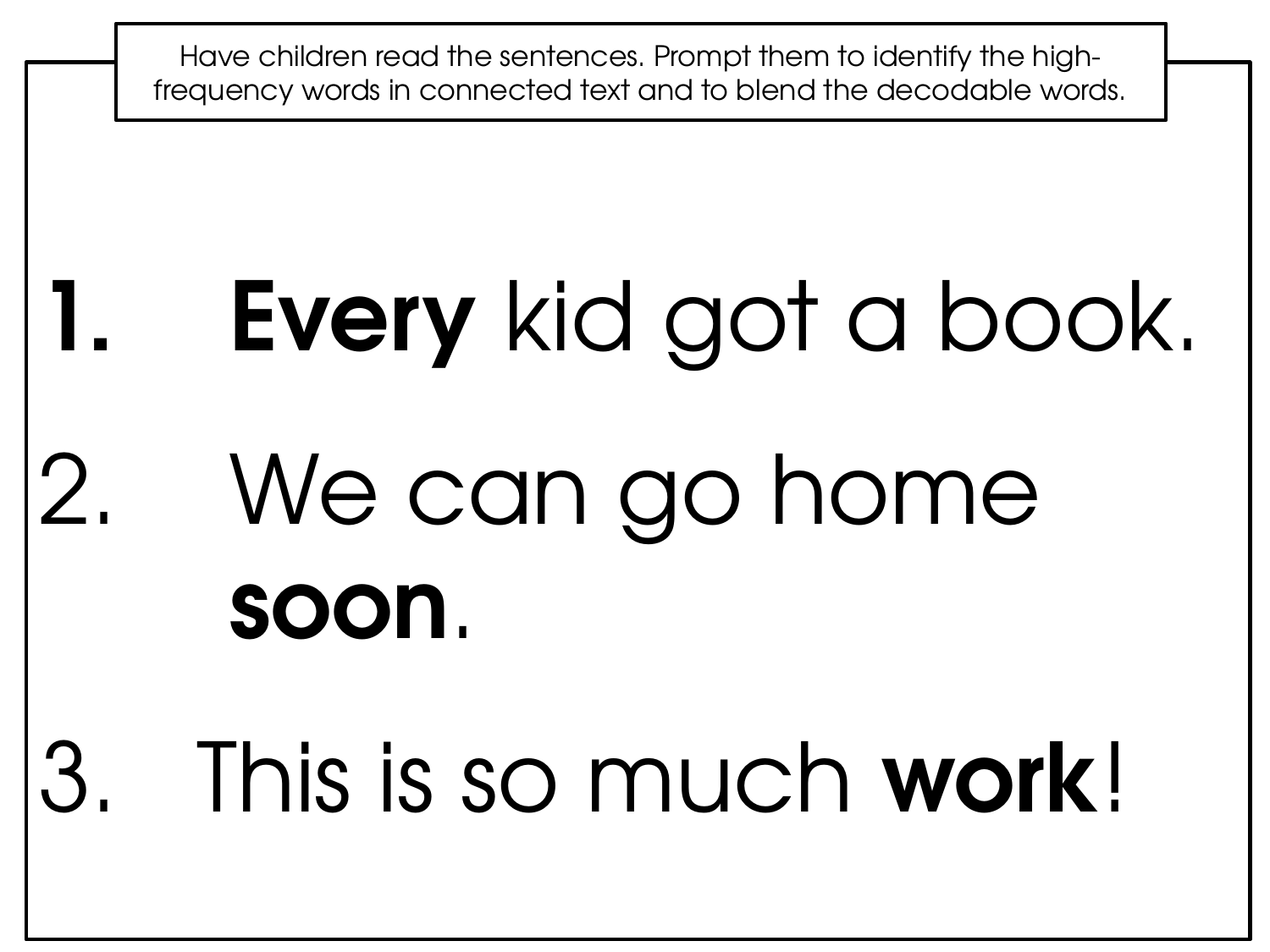

Have children read the sentences. Prompt them to identify the high-frequency words in connected text and to blend the decodable words.

Every kid got a book.

We can go home soon.

3.   This is so much work!